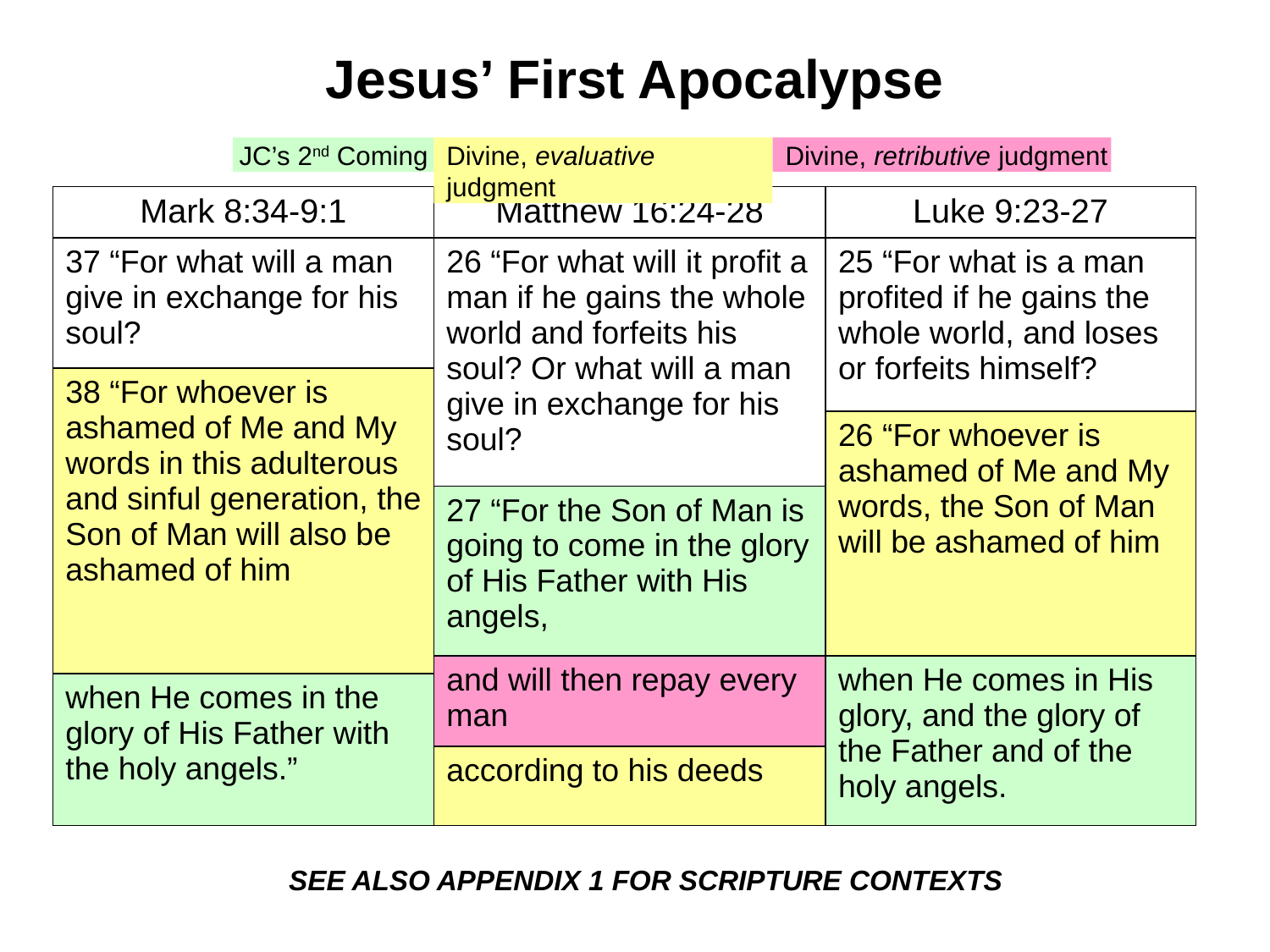

# Jesus’ First Apocalypse
JC’s 2nd Coming
Divine, retributive judgment
Divine, evaluative judgment
| Mark 8:34-9:1 | Matthew 16:24-28 | Luke 9:23-27 |
| --- | --- | --- |
| 37 “For what will a man give in exchange for his soul? | 26 “For what will it profit a man if he gains the whole world and forfeits his soul? Or what will a man give in exchange for his soul? | 25 “For what is a man profited if he gains the whole world, and loses or forfeits himself? |
| 38 “For whoever is ashamed of Me and My words in this adulterous and sinful generation, the Son of Man will also be ashamed of him |  |  |
|  |  | 26 “For whoever is ashamed of Me and My words, the Son of Man will be ashamed of him |
|  | 27 “For the Son of Man is going to come in the glory of His Father with His angels, |  |
|  | and will then repay every man | when He comes in His glory, and the glory of the Father and of the holy angels. |
| when He comes in the glory of His Father with the holy angels.” |  |  |
|  | according to his deeds |  |
SEE ALSO APPENDIX 1 FOR SCRIPTURE CONTEXTS